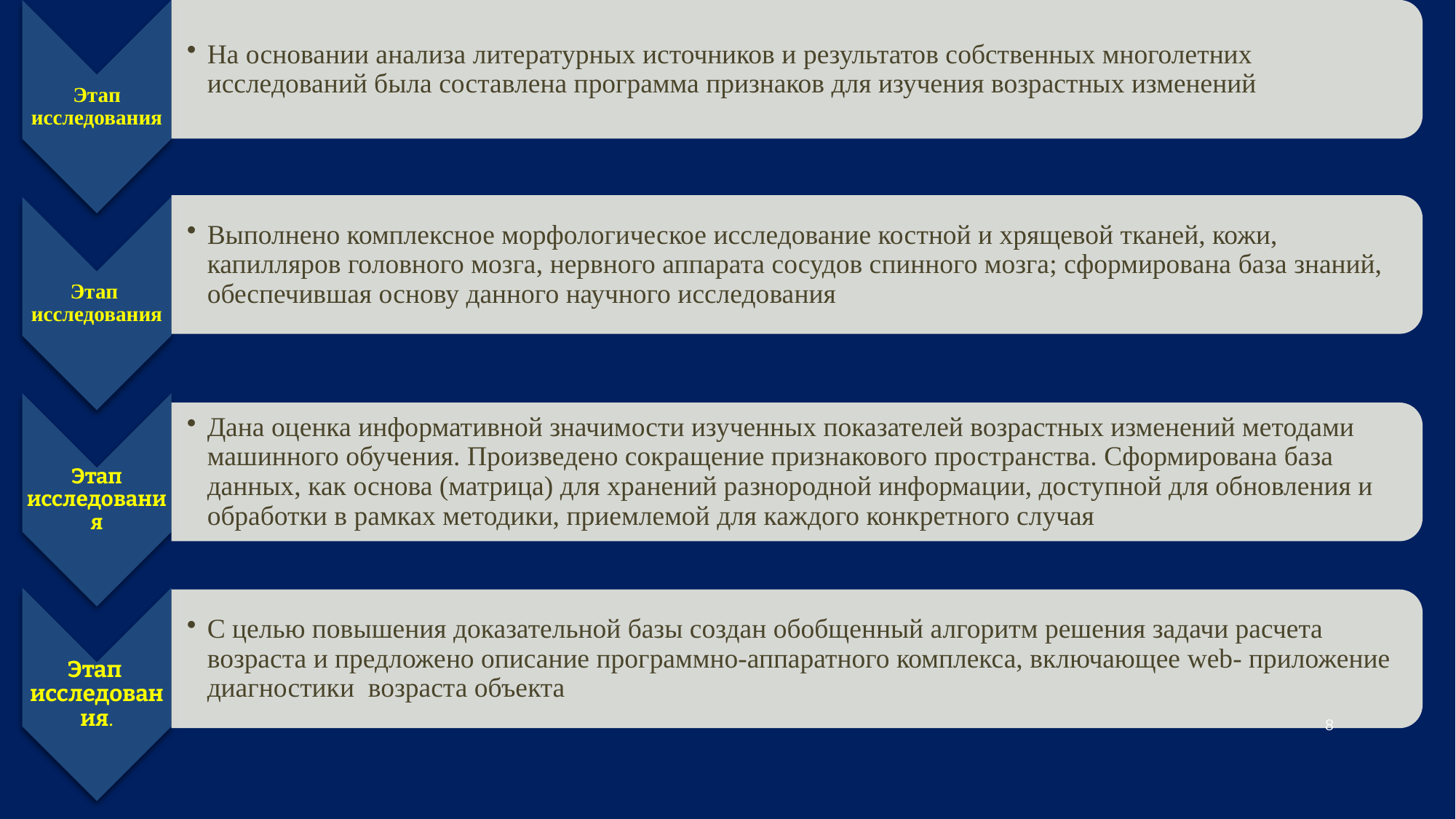

Этап исследования
На основании анализа литературных источников и результатов собственных многолетних исследований была составлена программа признаков для изучения возрастных изменений
Этап  исследования
Выполнено комплексное морфологическое исследование костной и хрящевой тканей, кожи, капилляров головного мозга, нервного аппарата сосудов спинного мозга; сформирована база знаний, обеспечившая основу данного научного исследования
Этап исследования
Дана оценка информативной значимости изученных показателей возрастных изменений методами машинного обучения. Произведено сокращение признакового пространства. Сформирована база данных, как основа (матрица) для хранений разнородной информации, доступной для обновления и обработки в рамках методики, приемлемой для каждого конкретного случая
Этап  исследования.
С целью повышения доказательной базы создан обобщенный алгоритм решения задачи расчета возраста и предложено описание программно-аппаратного комплекса, включающее web- приложение диагностики  возраста объекта
8